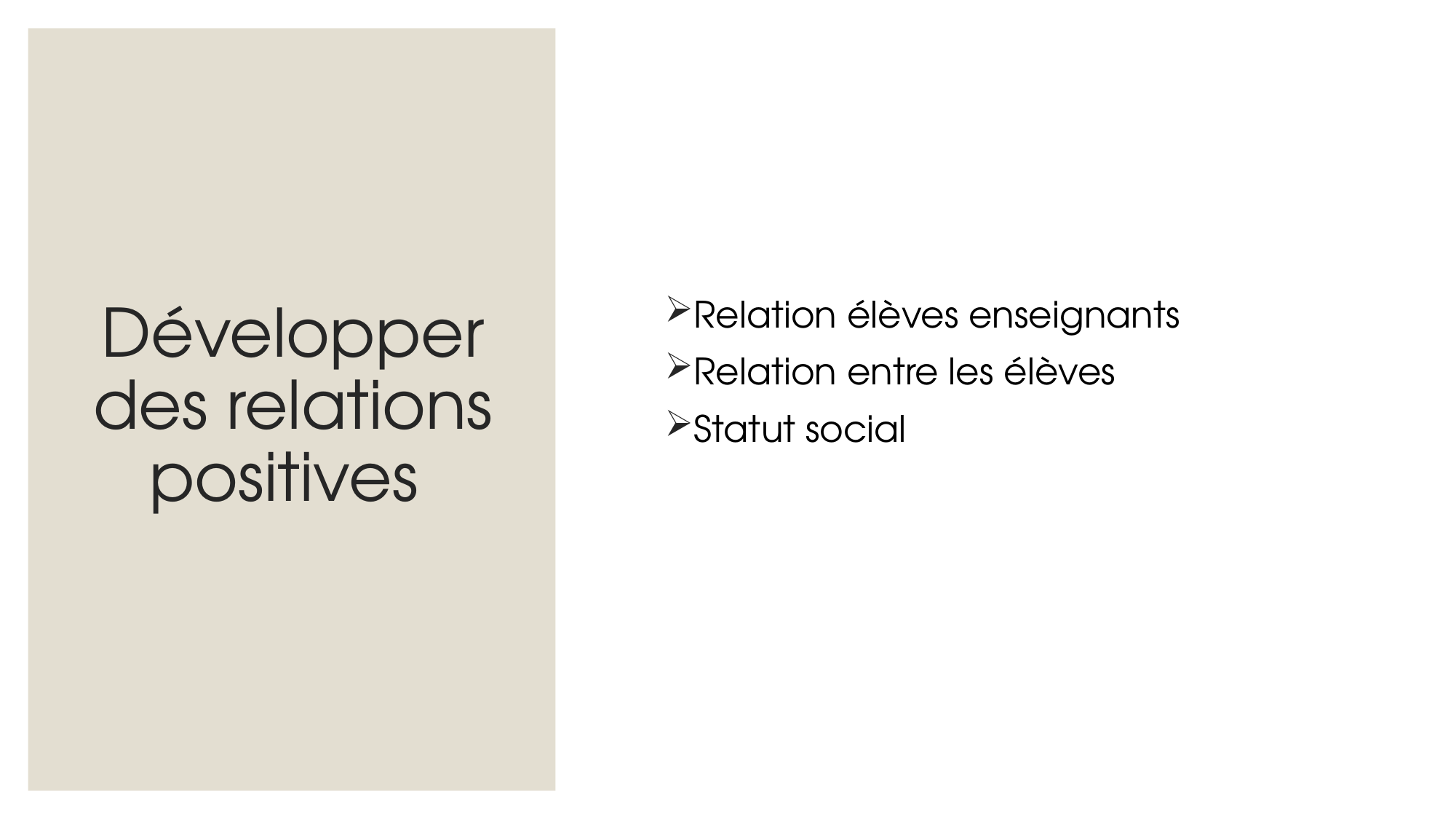

# Développer des relations positives
Relation élèves enseignants
Relation entre les élèves
Statut social